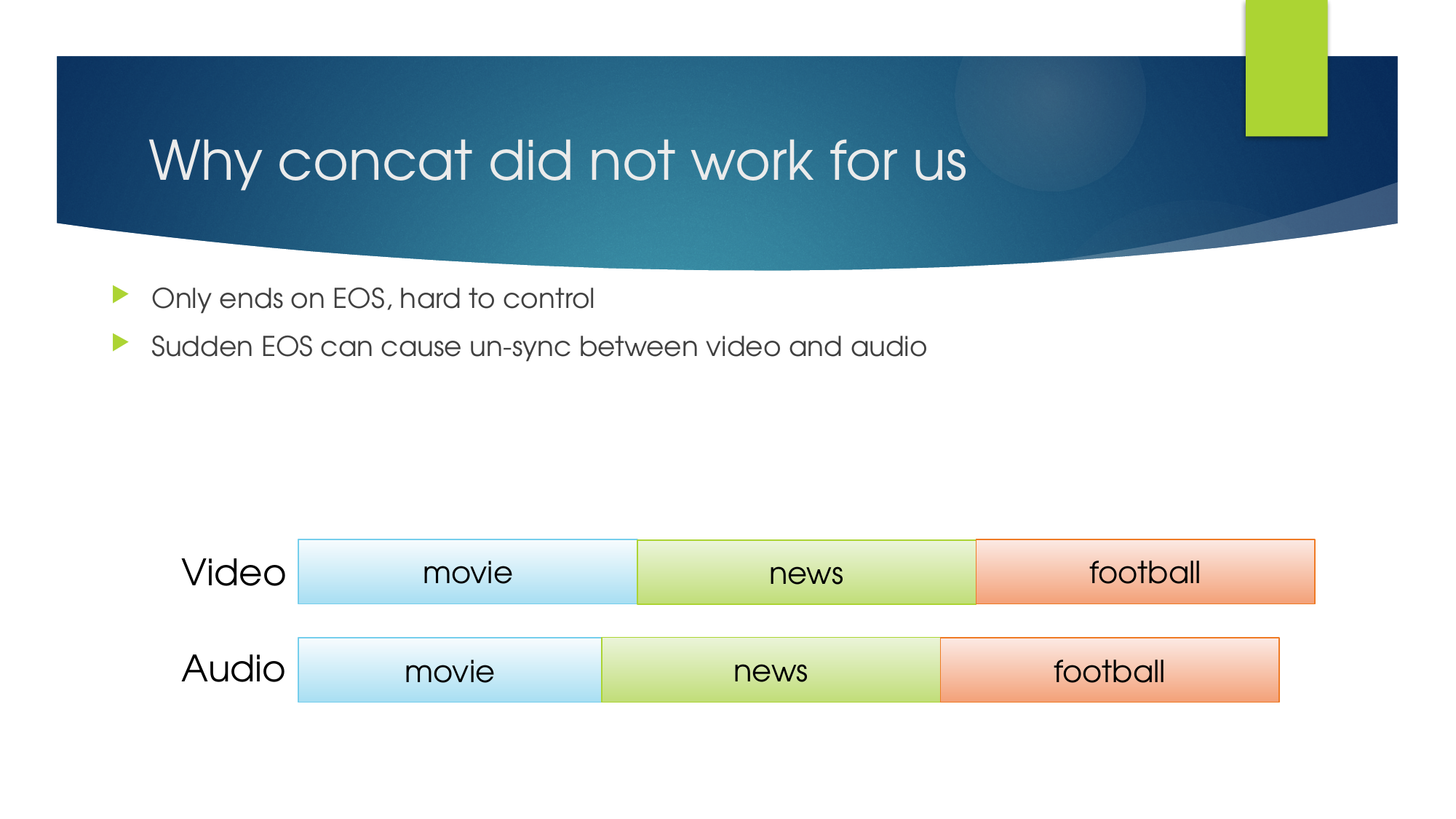

# Why concat did not work for us
Only ends on EOS, hard to control
Sudden EOS can cause un-sync between video and audio

movie
football
news
Video
news
movie
football
Audio